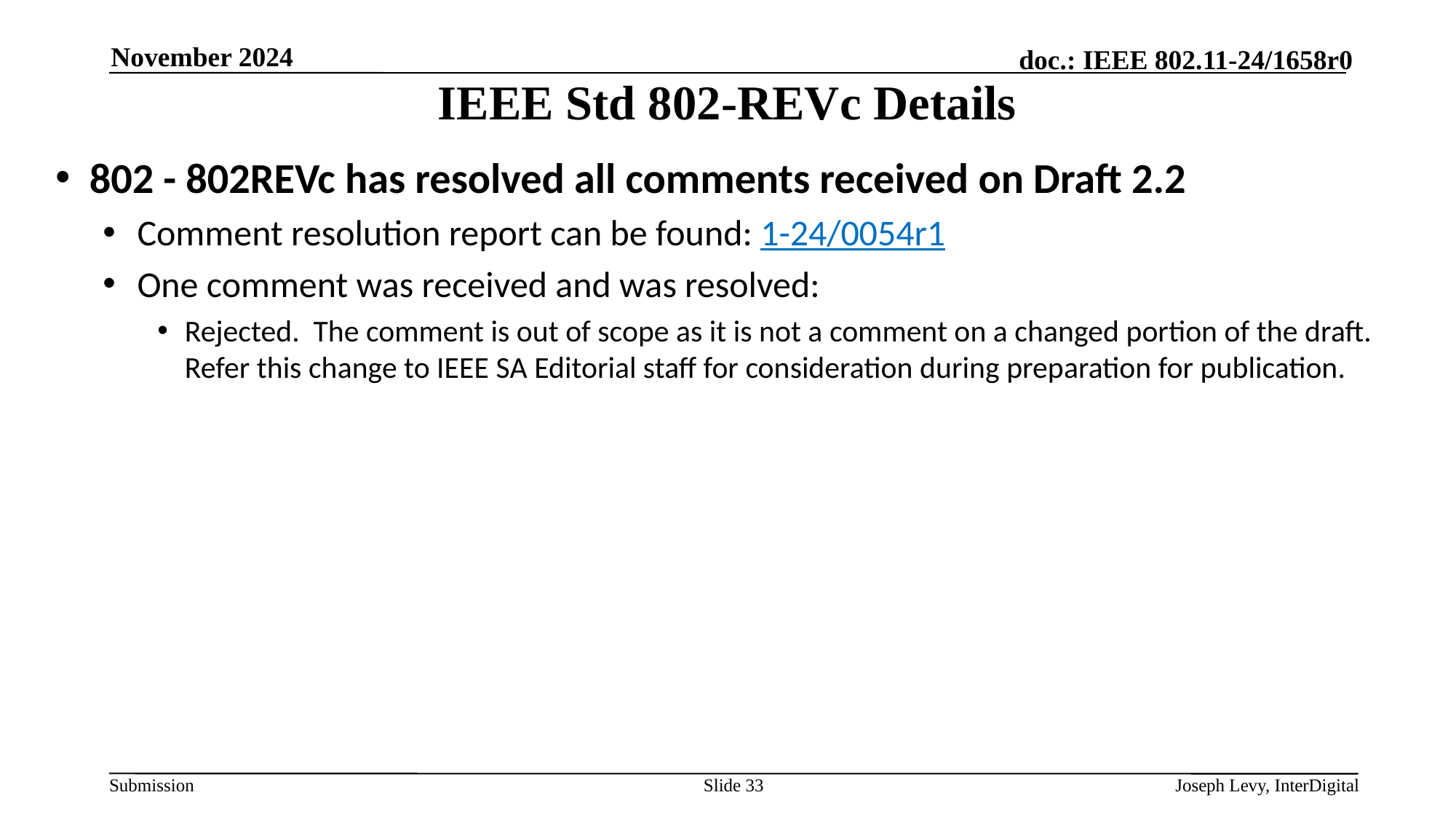

November 2024
# IEEE Std 802-REVc Details
802 - 802REVc has resolved all comments received on Draft 2.2
Comment resolution report can be found: 1-24/0054r1
One comment was received and was resolved:
Rejected.  The comment is out of scope as it is not a comment on a changed portion of the draft.  Refer this change to IEEE SA Editorial staff for consideration during preparation for publication.

Slide 33
Joseph Levy, InterDigital